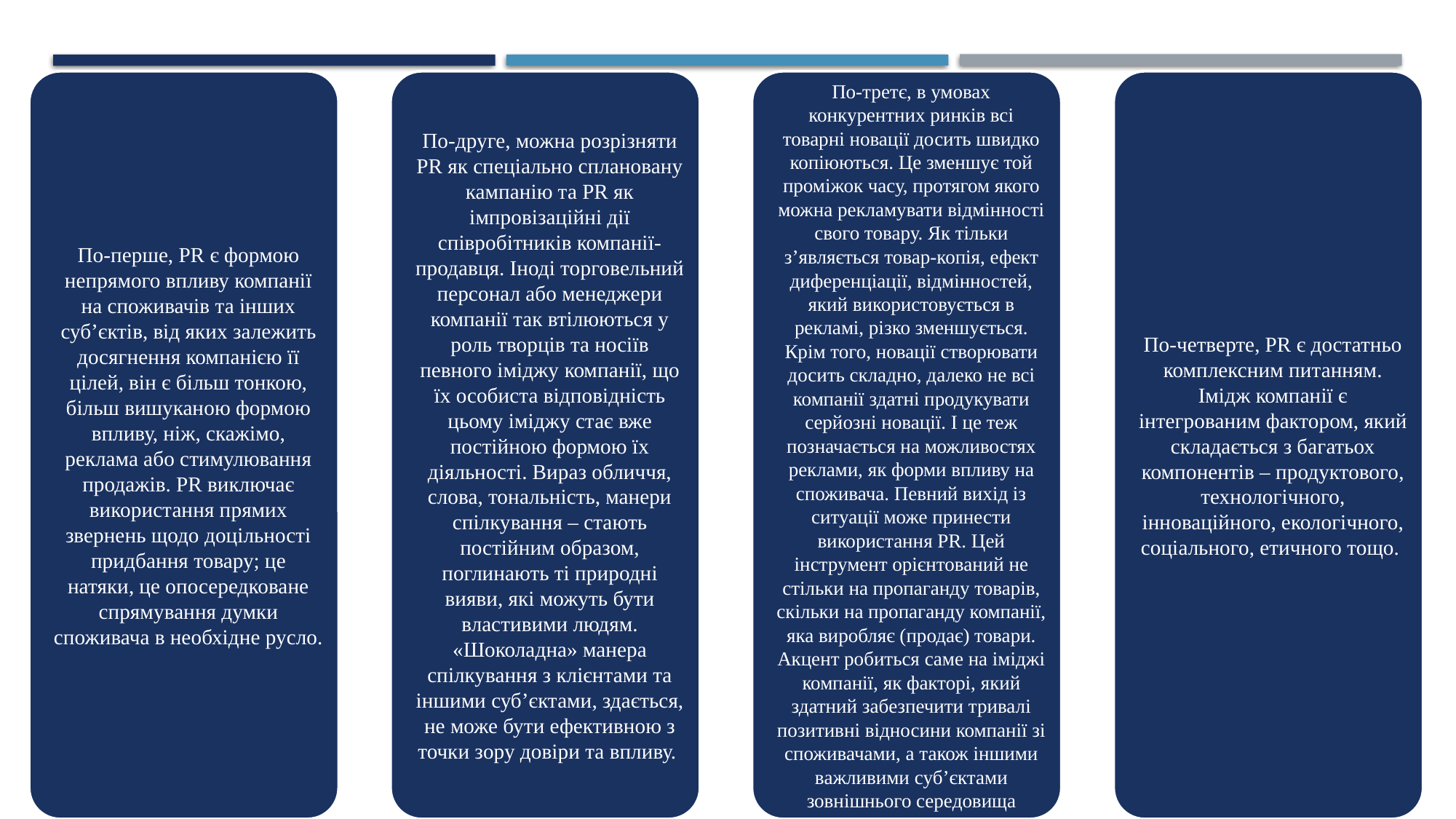

По-перше, PR є формою непрямого впливу компанії на споживачів та інших суб’єктів, від яких залежить досягнення компанією її цілей, він є більш тонкою, більш вишуканою формою впливу, ніж, скажімо, реклама або стимулювання продажів. PR виключає використання прямих звернень щодо доцільності придбання товару; це
натяки, це опосередковане спрямування думки споживача в необхідне русло.
По-друге, можна розрізняти PR як спеціально сплановану кампанію та PR як імпровізаційні дії співробітників компанії-продавця. Іноді торговельний персонал або менеджери компанії так втілюються у роль творців та носіїв певного іміджу компанії, що їх особиста відповідність цьому іміджу стає вже постійною формою їх діяльності. Вираз обличчя, слова, тональність, манери спілкування – стають постійним образом, поглинають ті природні вияви, які можуть бути властивими людям. «Шоколадна» манера спілкування з клієнтами та іншими суб’єктами, здається, не може бути ефективною з точки зору довіри та впливу.
По-третє, в умовах конкурентних ринків всі товарні новації досить швидко копіюються. Це зменшує той проміжок часу, протягом якого можна рекламувати відмінності свого товару. Як тільки з’являється товар-копія, ефект диференціації, відмінностей, який використовується в рекламі, різко зменшується. Крім того, новації створювати досить складно, далеко не всі компанії здатні продукувати серйозні новації. І це теж позначається на можливостях реклами, як форми впливу на споживача. Певний вихід із ситуації може принести використання PR. Цей інструмент орієнтований не стільки на пропаганду товарів, скільки на пропаганду компанії, яка виробляє (продає) товари. Акцент робиться саме на іміджі компанії, як факторі, який здатний забезпечити тривалі позитивні відносини компанії зі споживачами, а також іншими важливими суб’єктами зовнішнього середовища
По-четверте, PR є достатньо комплексним питанням. Імідж компанії є інтегрованим фактором, який складається з багатьох компонентів – продуктового, технологічного, інноваційного, екологічного, соціального, етичного тощо.